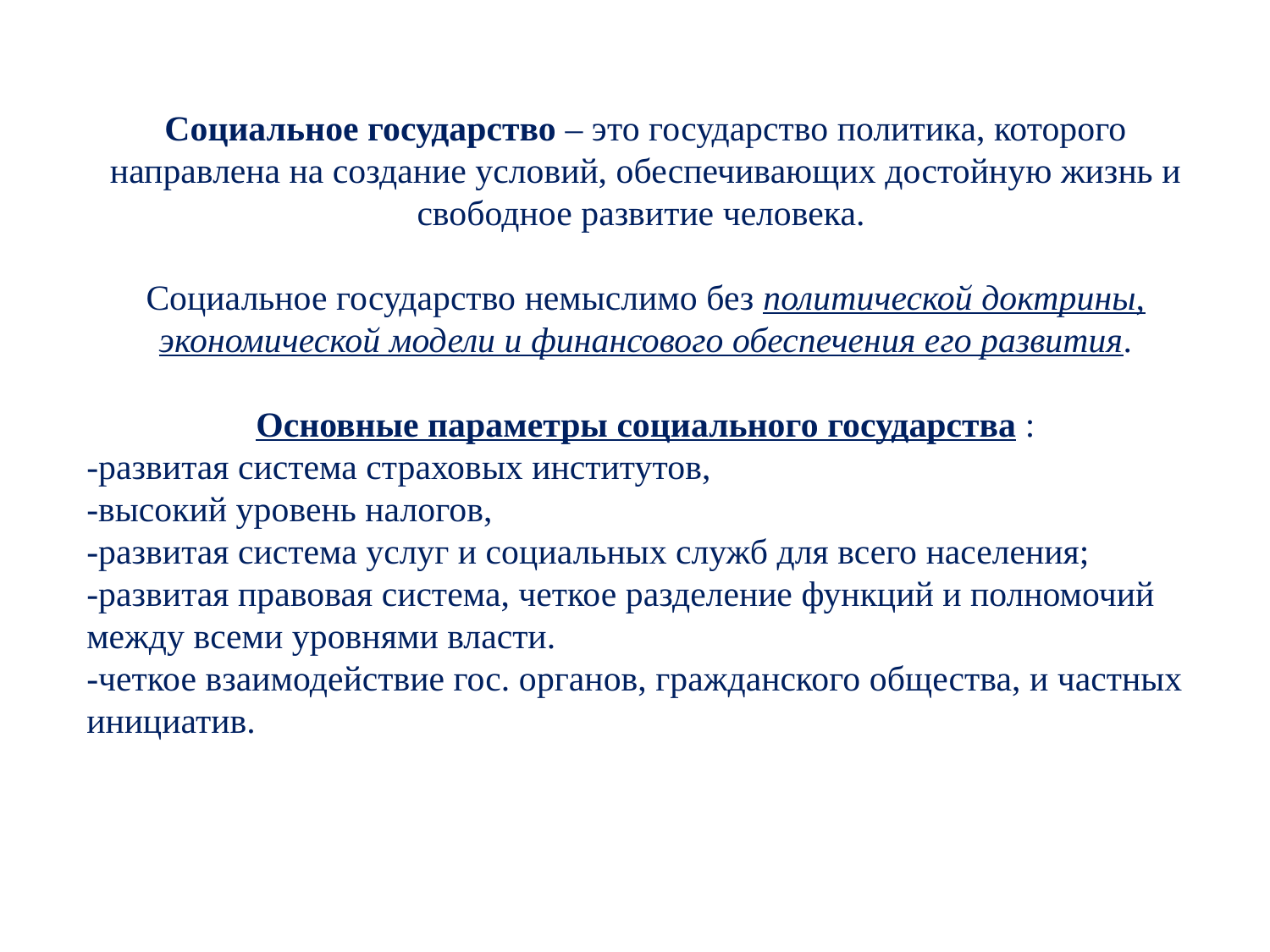

Социальное государство – это государство политика, которого направлена на создание условий, обеспечивающих достойную жизнь и свободное развитие человека.

Социальное государство немыслимо без политической доктрины, экономической модели и финансового обеспечения его развития.

Основные параметры социального государства :
-развитая система страховых институтов,
-высокий уровень налогов,
-развитая система услуг и социальных служб для всего населения;
-развитая правовая система, четкое разделение функций и полномочий между всеми уровнями власти.
-четкое взаимодействие гос. органов, гражданского общества, и частных инициатив.